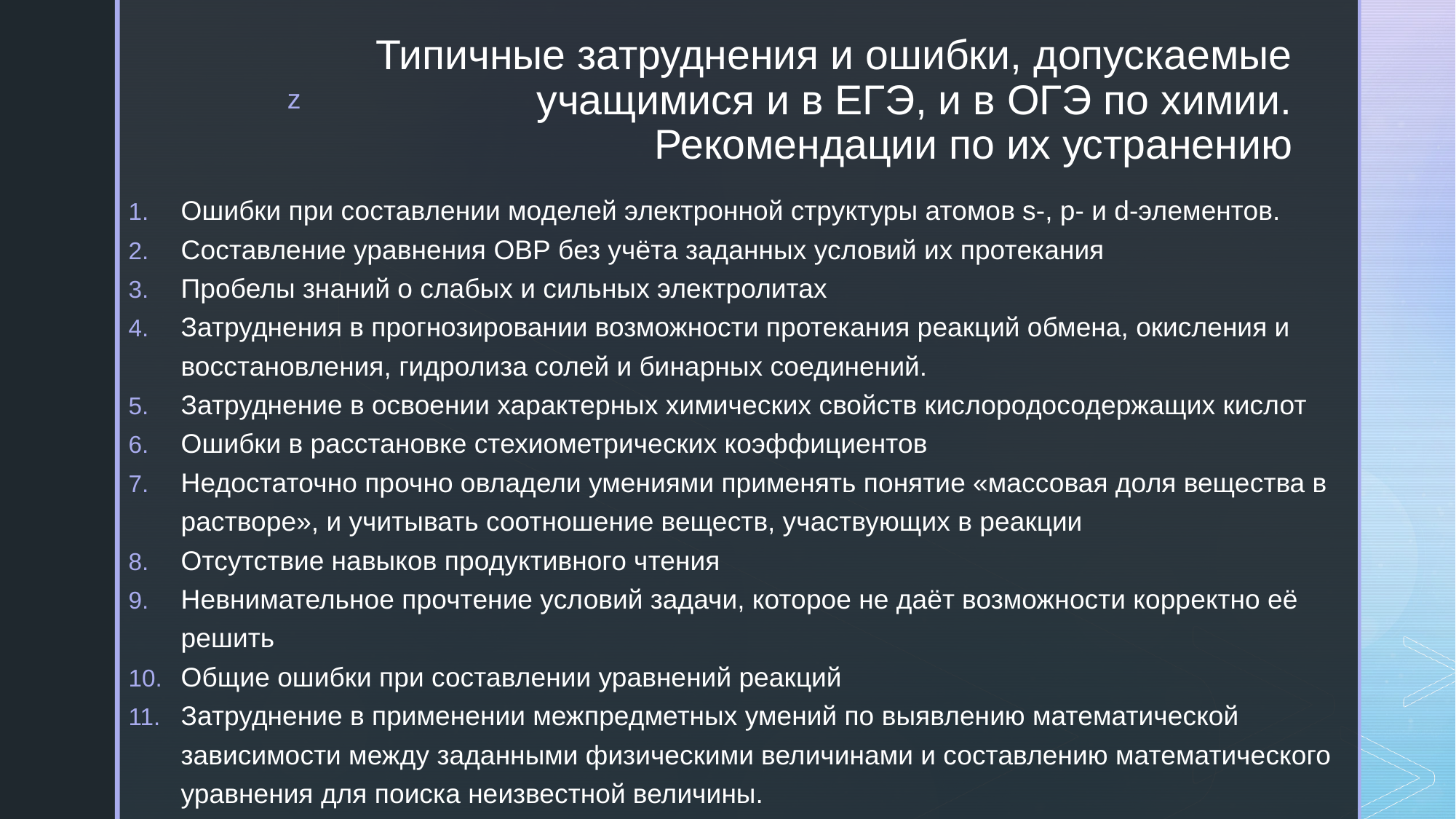

# Типичные затруднения и ошибки, допускаемые учащимися и в ЕГЭ, и в ОГЭ по химии. Рекомендации по их устранению
Ошибки при составлении моделей электронной структуры атомов s-, p- и d-элементов.
Составление уравнения ОВР без учёта заданных условий их протекания
Пробелы знаний о слабых и сильных электролитах
Затруднения в прогнозировании возможности протекания реакций обмена, окисления и восстановления, гидролиза солей и бинарных соединений.
Затруднение в освоении характерных химических свойств кислородосодержащих кислот
Ошибки в расстановке стехиометрических коэффициентов
Недостаточно прочно овладели умениями применять понятие «массовая доля вещества в растворе», и учитывать соотношение веществ, участвующих в реакции
Отсутствие навыков продуктивного чтения
Невнимательное прочтение условий задачи, которое не даёт возможности корректно её решить
Общие ошибки при составлении уравнений реакций
Затруднение в применении межпредметных умений по выявлению математической зависимости между заданными физическими величинами и составлению математического уравнения для поиска неизвестной величины.